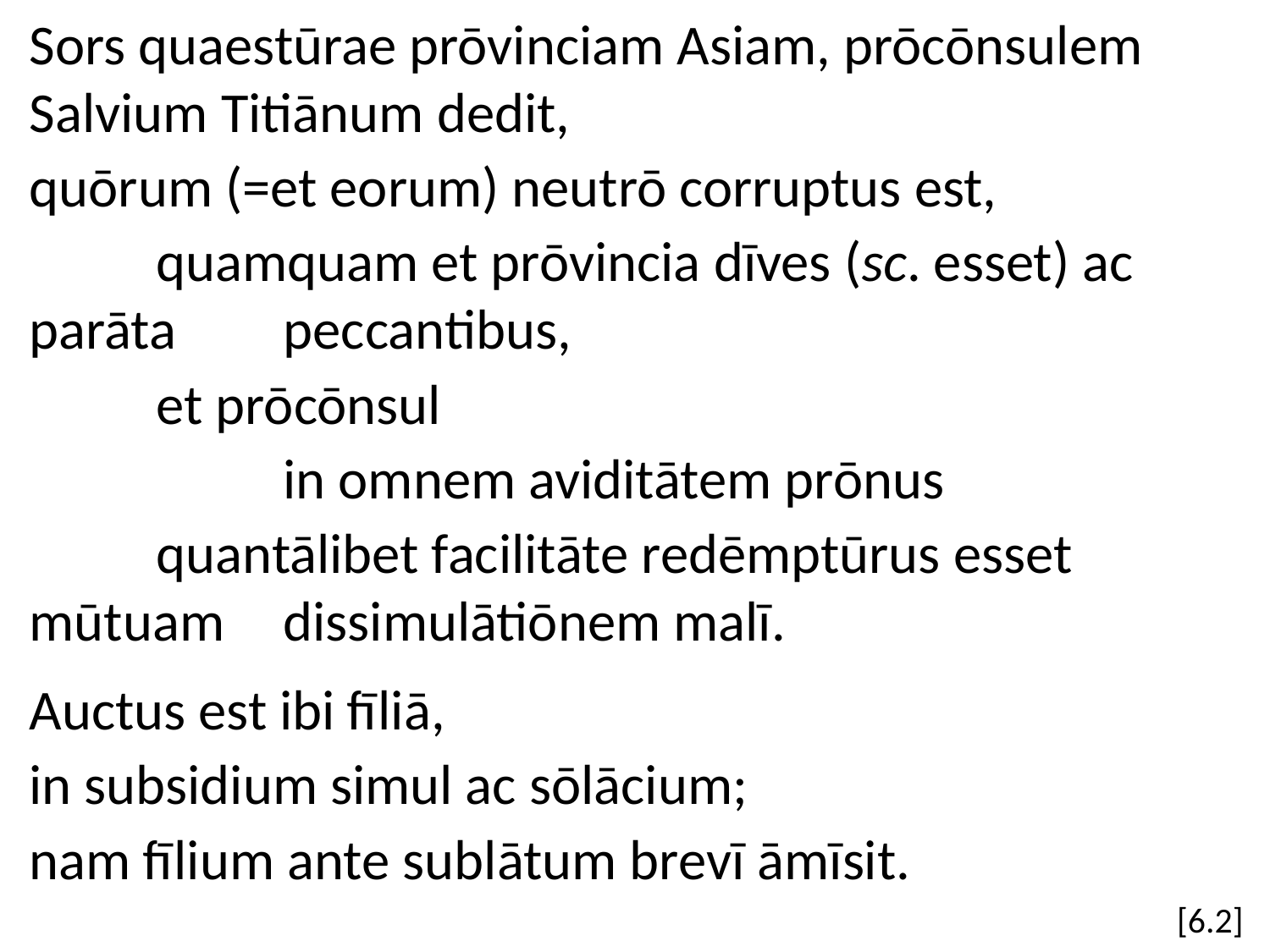

Sors quaestūrae prōvinciam Asiam, prōcōnsulem Salvium Titiānum dedit,
quōrum (=et eorum) neutrō corruptus est,
	quamquam et prōvincia dīves (sc. esset) ac parāta 	peccantibus,
	et prōcōnsul
		in omnem aviditātem prōnus
	quantālibet facilitāte redēmptūrus esset mūtuam 	dissimulātiōnem malī.
Auctus est ibi fīliā,
in subsidium simul ac sōlācium;
nam fīlium ante sublātum brevī āmīsit.
[6.2]
#